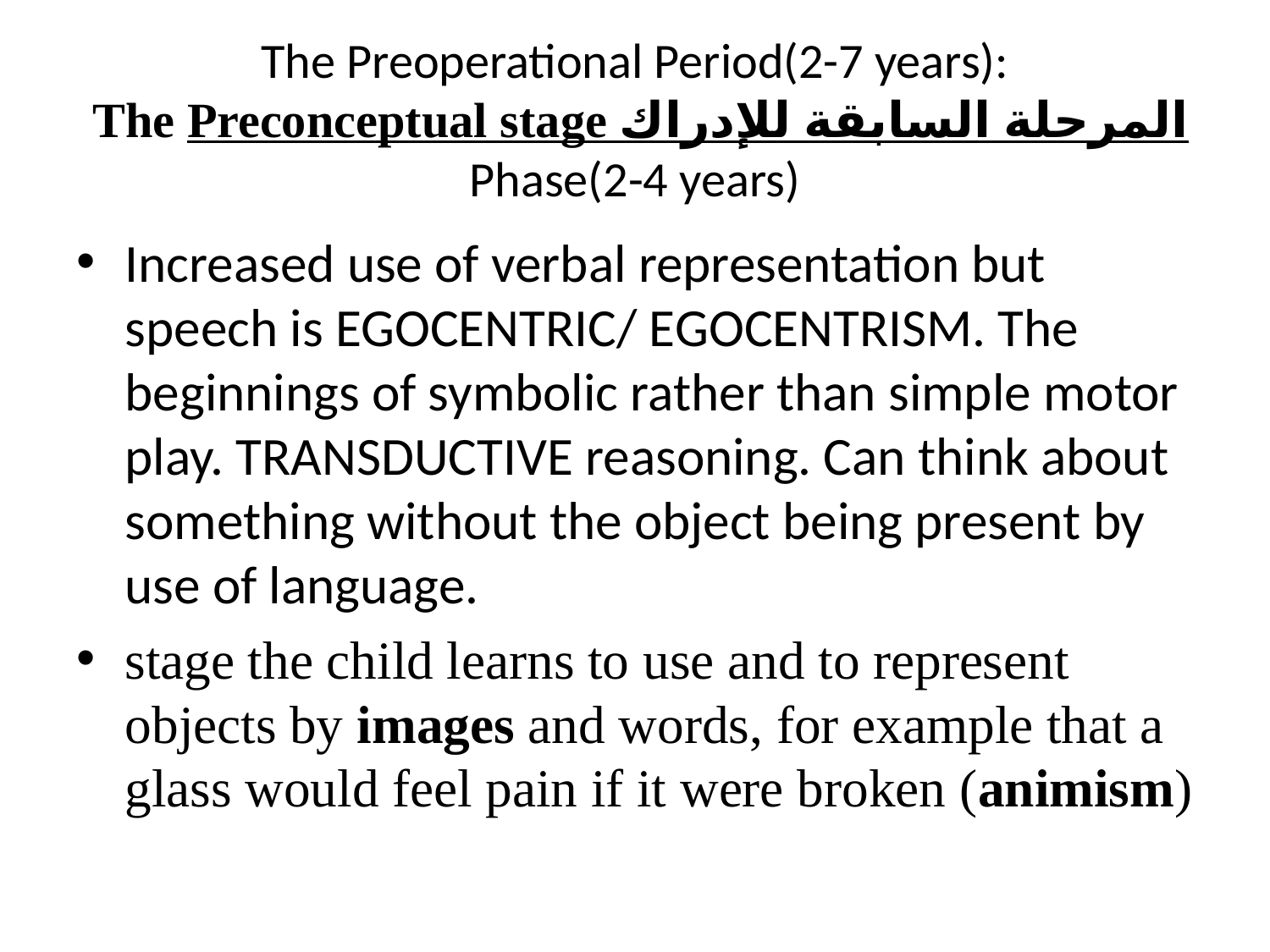

# The Preoperational Period(2-7 years): The Preconceptual stage المرحلة السابقة للإدراك Phase(2-4 years)
Increased use of verbal representation but speech is EGOCENTRIC/ EGOCENTRISM. The beginnings of symbolic rather than simple motor play. TRANSDUCTIVE reasoning. Can think about something without the object being present by use of language.
stage the child learns to use and to represent objects by images and words, for example that a glass would feel pain if it were broken (animism)